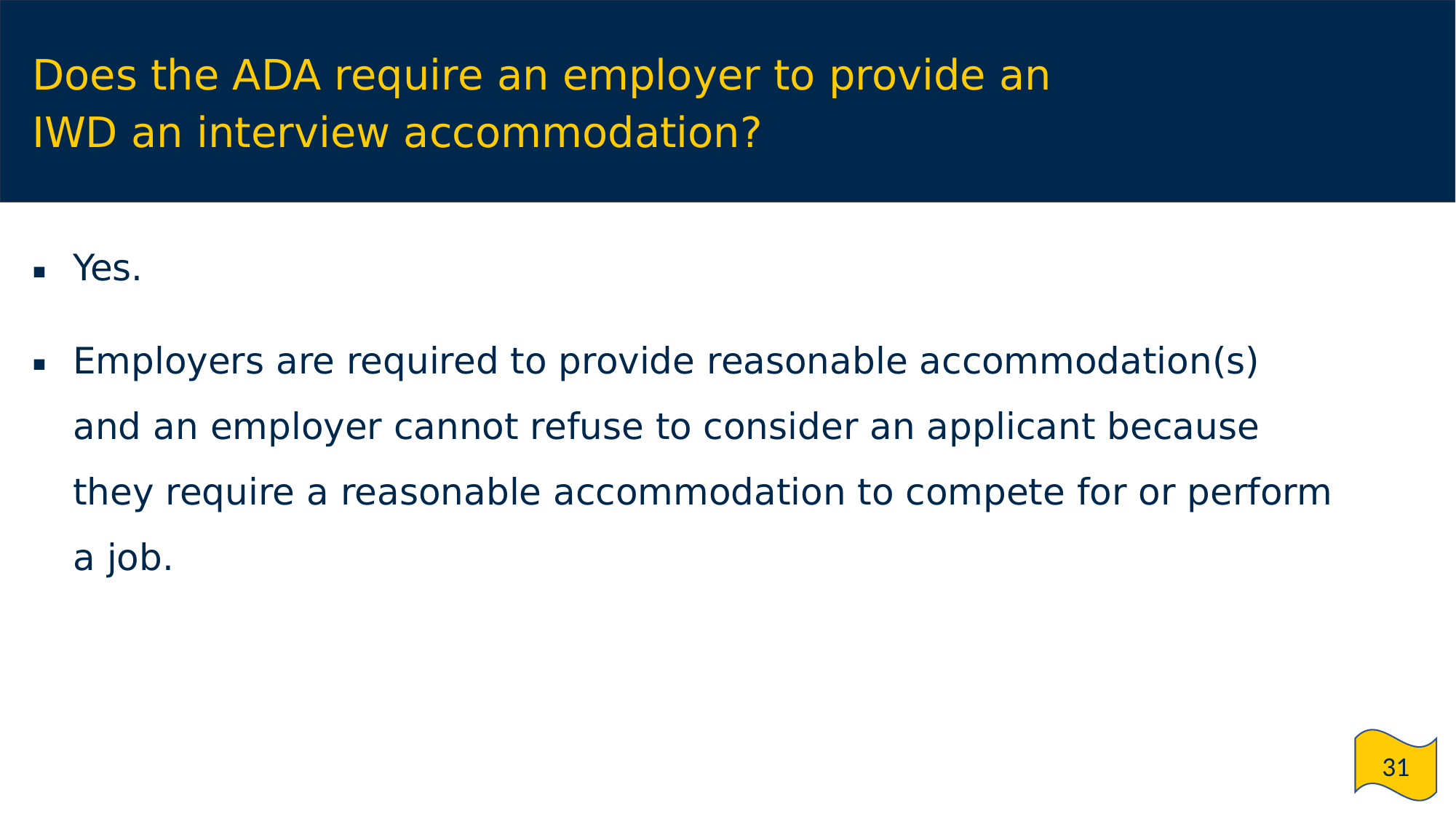

# Does the ADA require an employer to provide an IWD an interview accommodation?
Yes.
Employers are required to provide reasonable accommodation(s) and an employer cannot refuse to consider an applicant because they require a reasonable accommodation to compete for or perform a job.